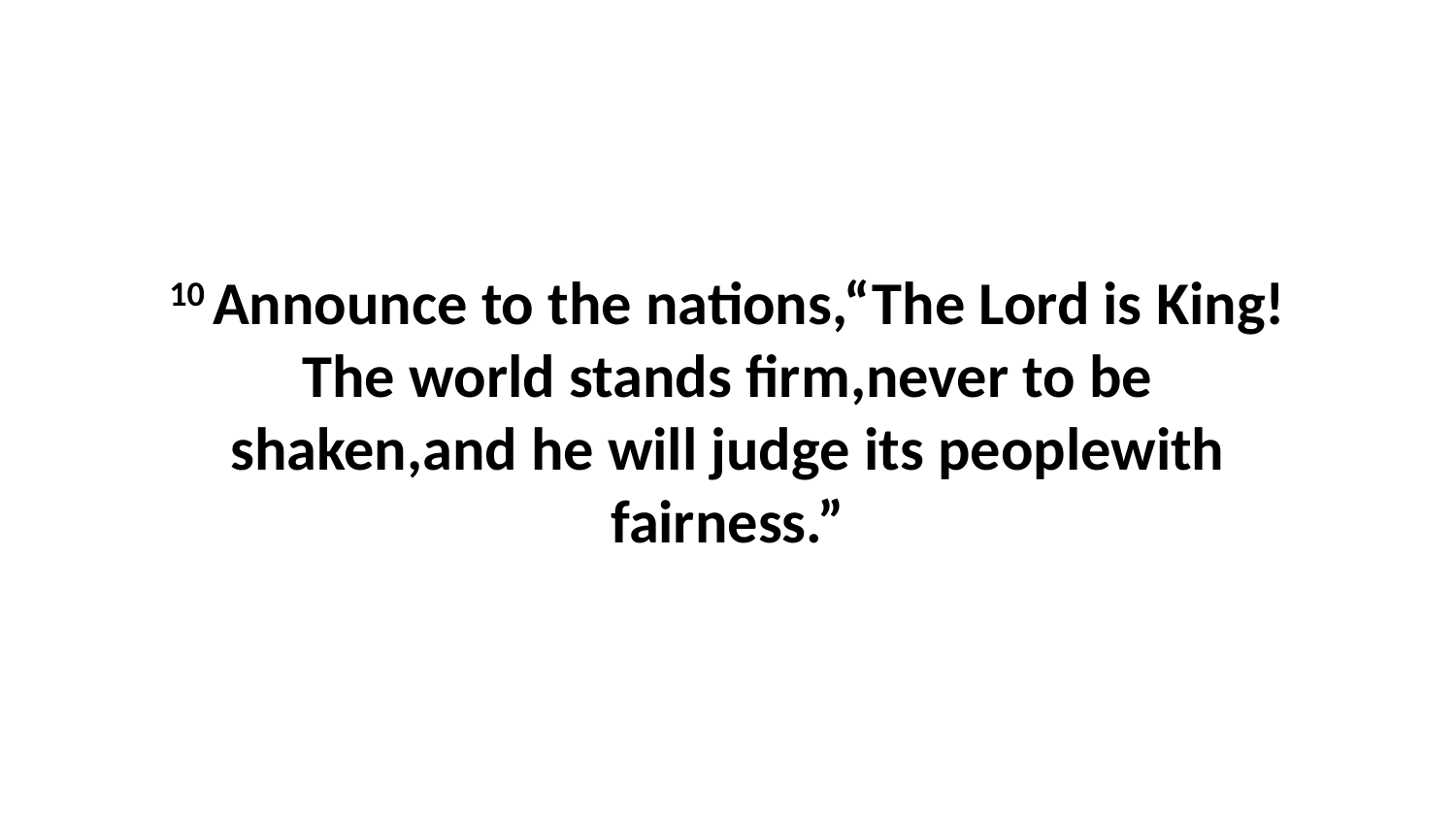

10 Announce to the nations,“The Lord is King!The world stands firm,never to be shaken,and he will judge its peoplewith fairness.”